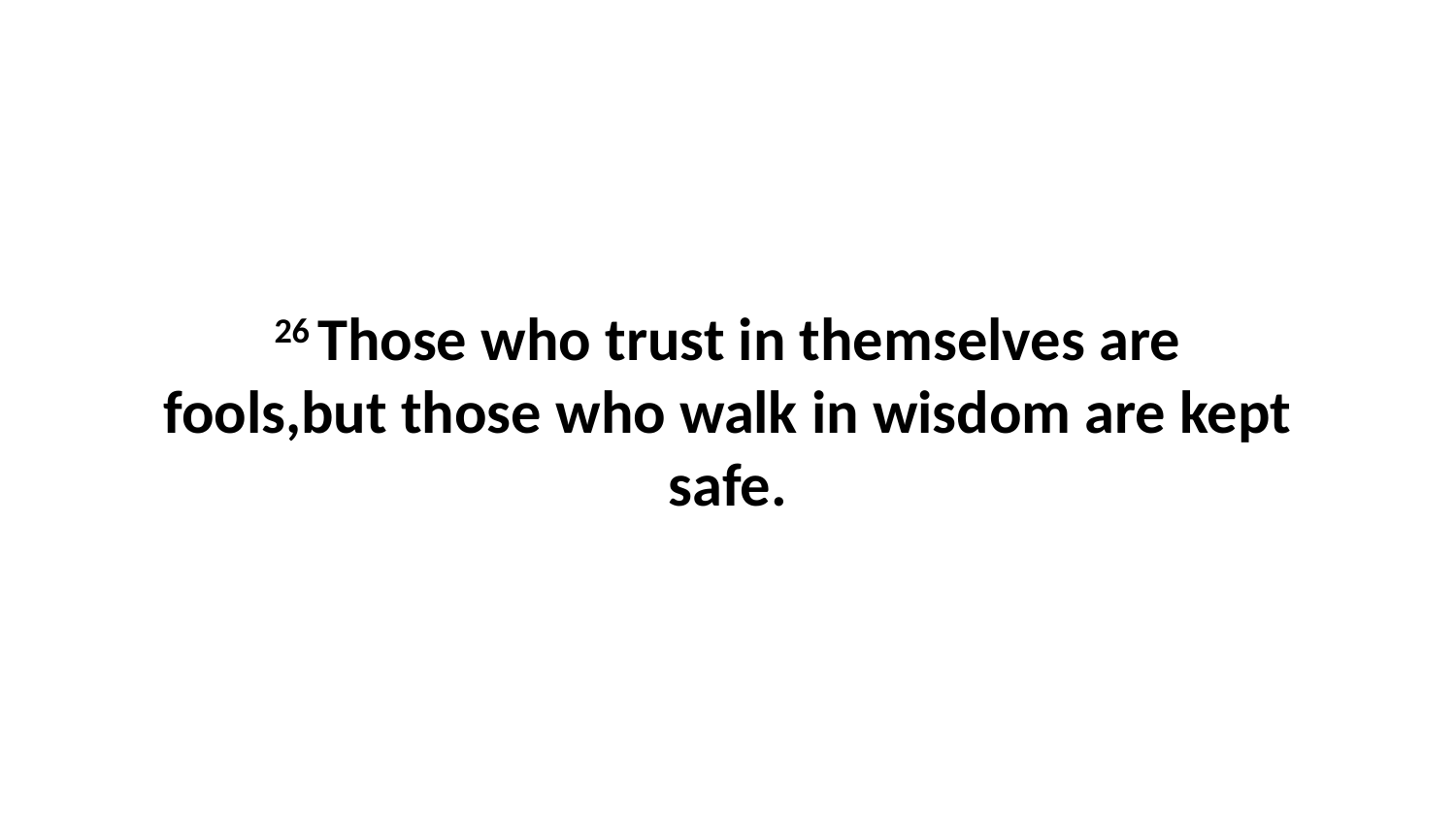

26 Those who trust in themselves are fools,but those who walk in wisdom are kept safe.